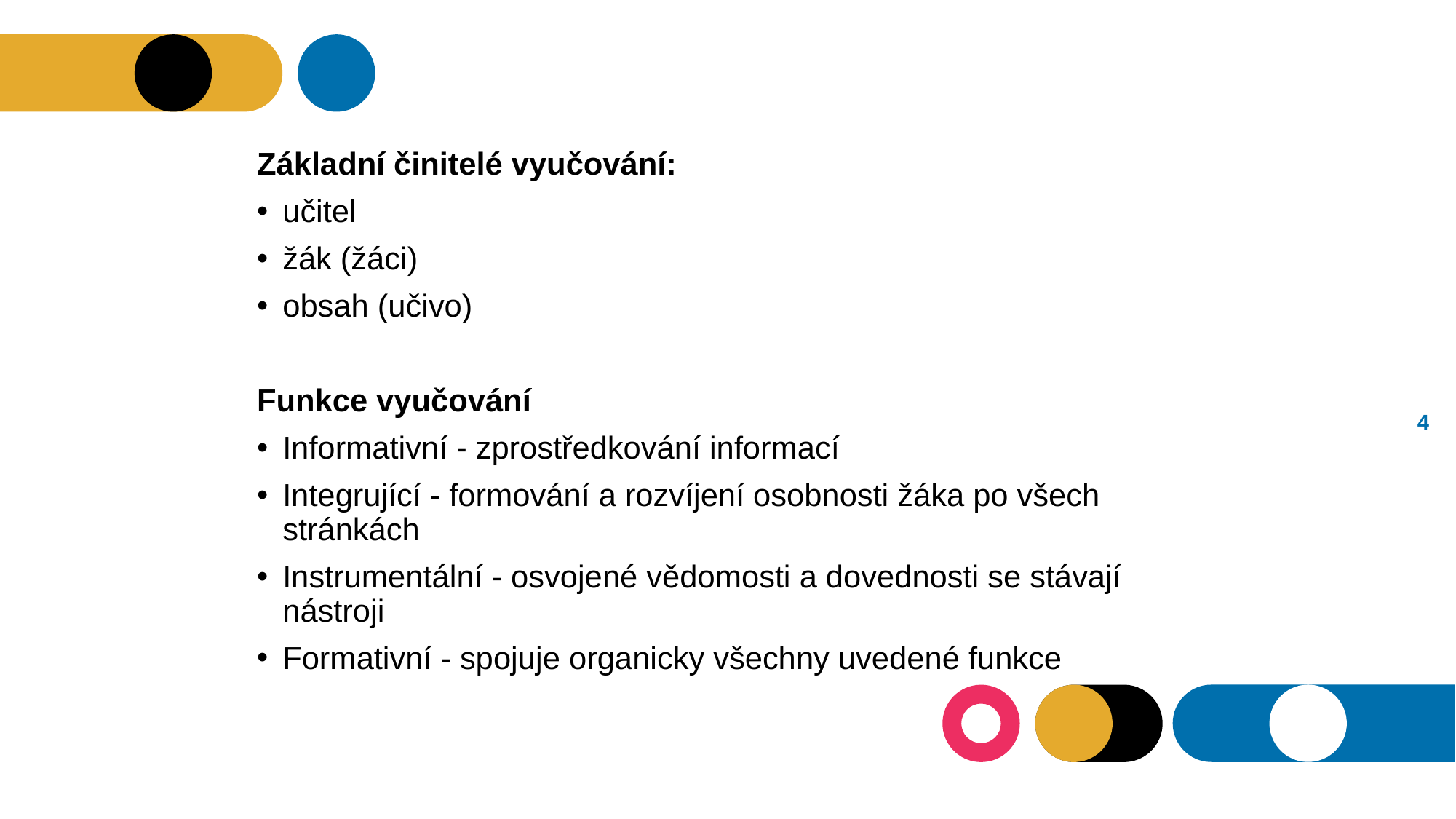

Základní činitelé vyučování:
učitel
žák (žáci)
obsah (učivo)

Funkce vyučování
Informativní - zprostředkování informací
Integrující - formování a rozvíjení osobnosti žáka po všech stránkách
Instrumentální - osvojené vědomosti a dovednosti se stávají nástroji
Formativní - spojuje organicky všechny uvedené funkce
4